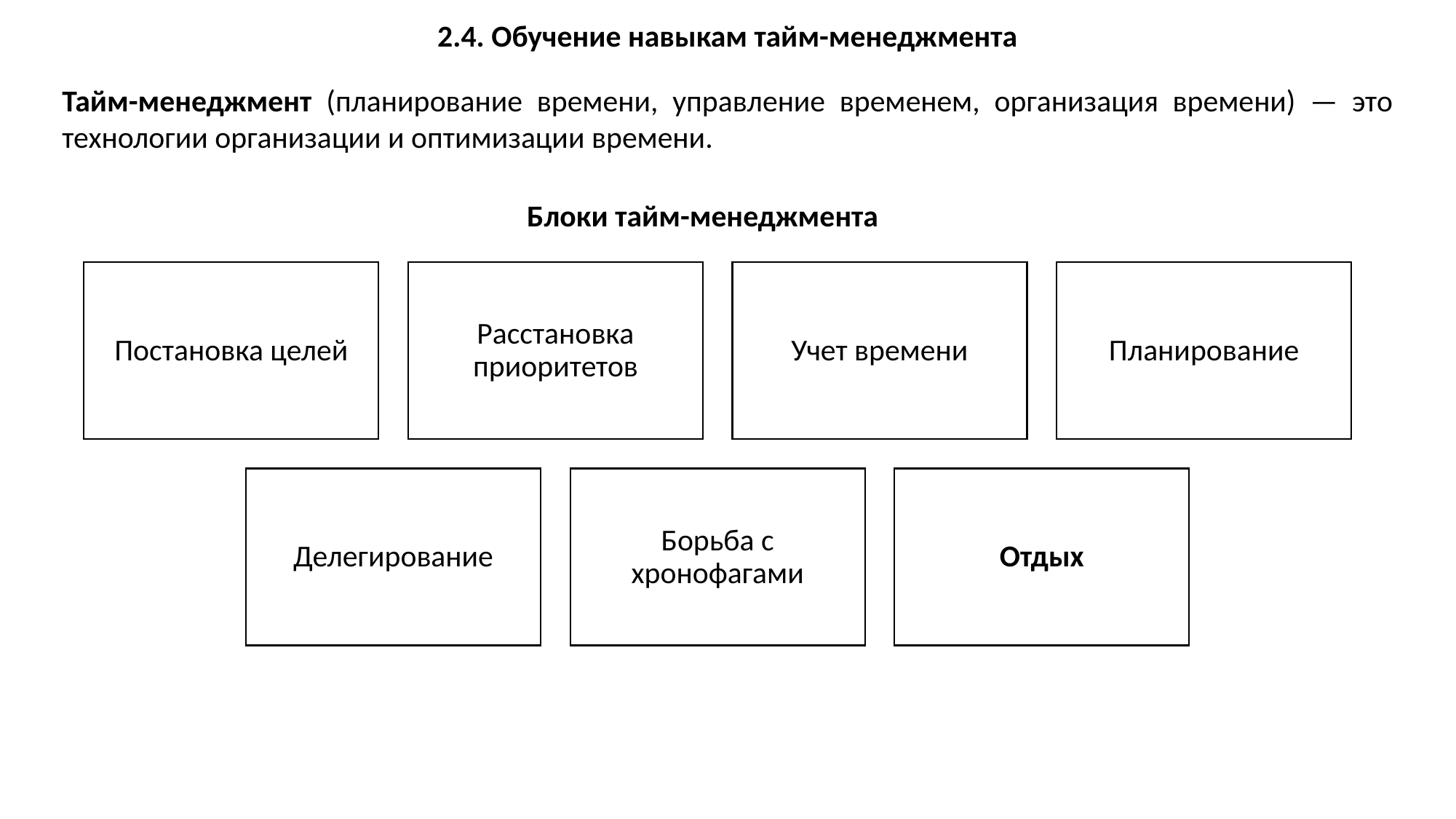

2.4. Обучение навыкам тайм-менеджмента
Тайм-менеджмент (планирование времени, управление временем, организация времени) — это технологии организации и оптимизации времени.
Блоки тайм-менеджмента
Постановка целей
Расстановка приоритетов
Учет времени
Планирование
Делегирование
Борьба с хронофагами
Отдых